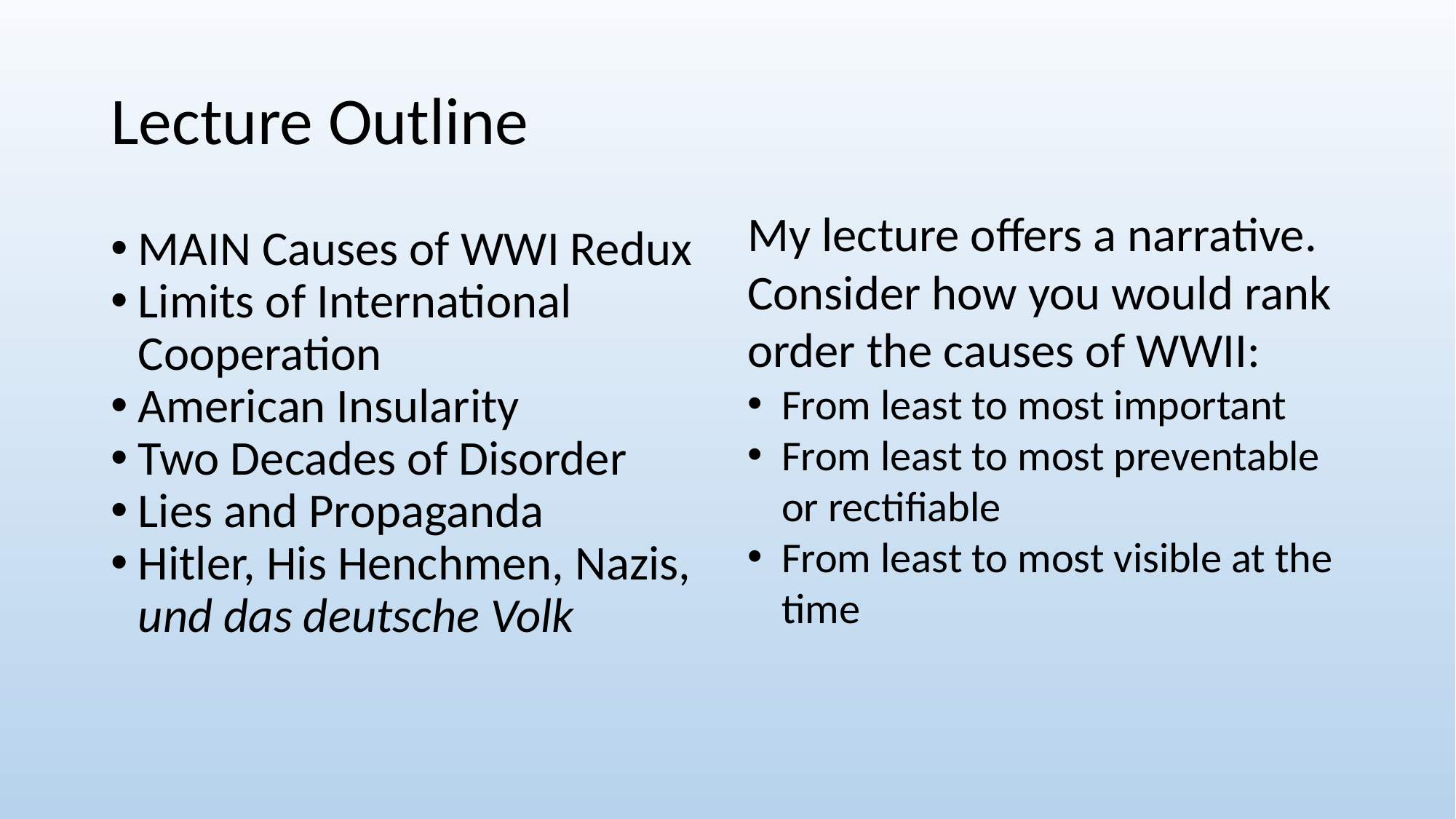

# Lecture Outline
My lecture offers a narrative. Consider how you would rank order the causes of WWII:
From least to most important
From least to most preventable or rectifiable
From least to most visible at the time
MAIN Causes of WWI Redux
Limits of International Cooperation
American Insularity
Two Decades of Disorder
Lies and Propaganda
Hitler, His Henchmen, Nazis, und das deutsche Volk